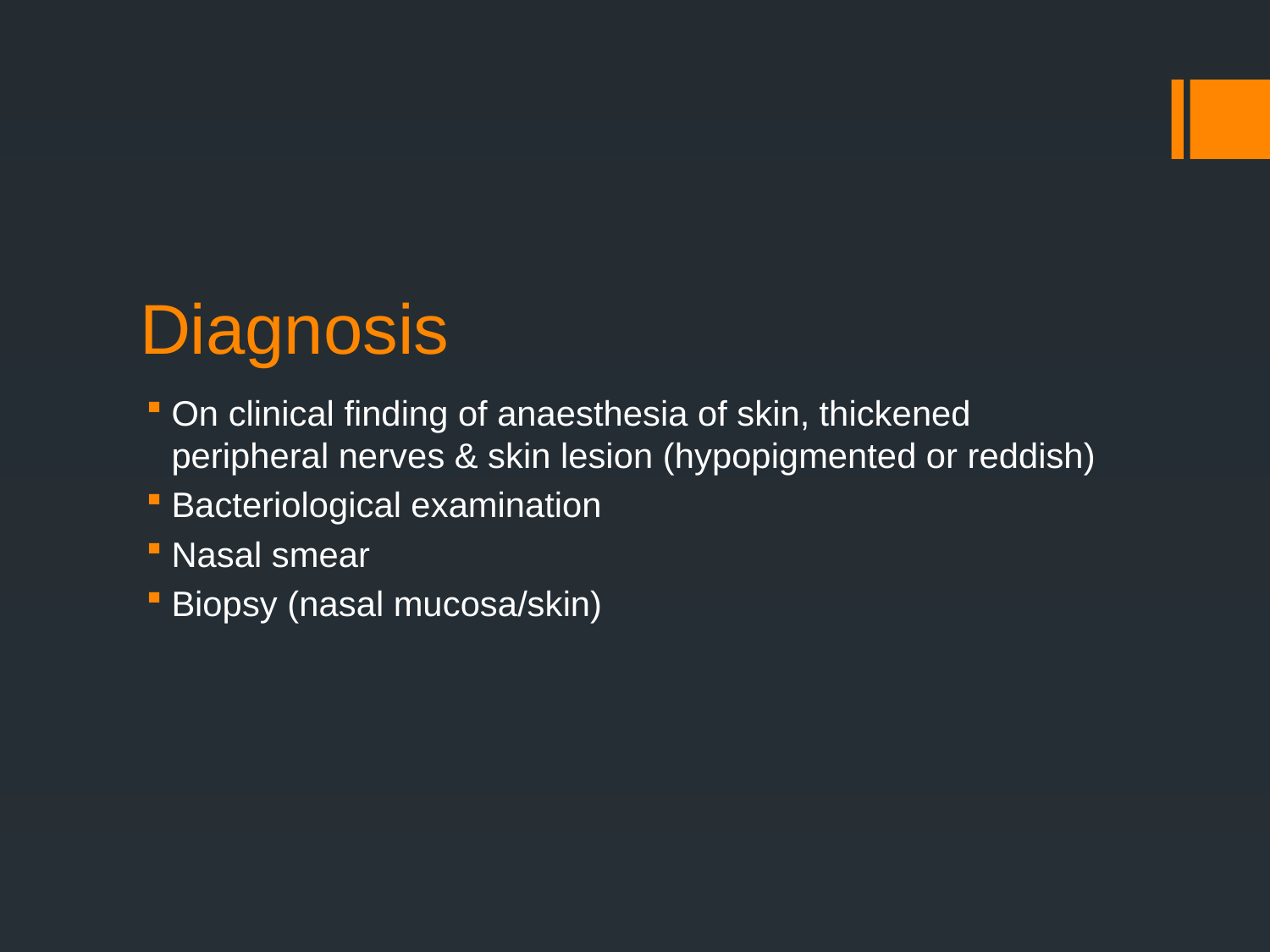

# Diagnosis
On clinical finding of anaesthesia of skin, thickened peripheral nerves & skin lesion (hypopigmented or reddish)
Bacteriological examination
Nasal smear
Biopsy (nasal mucosa/skin)